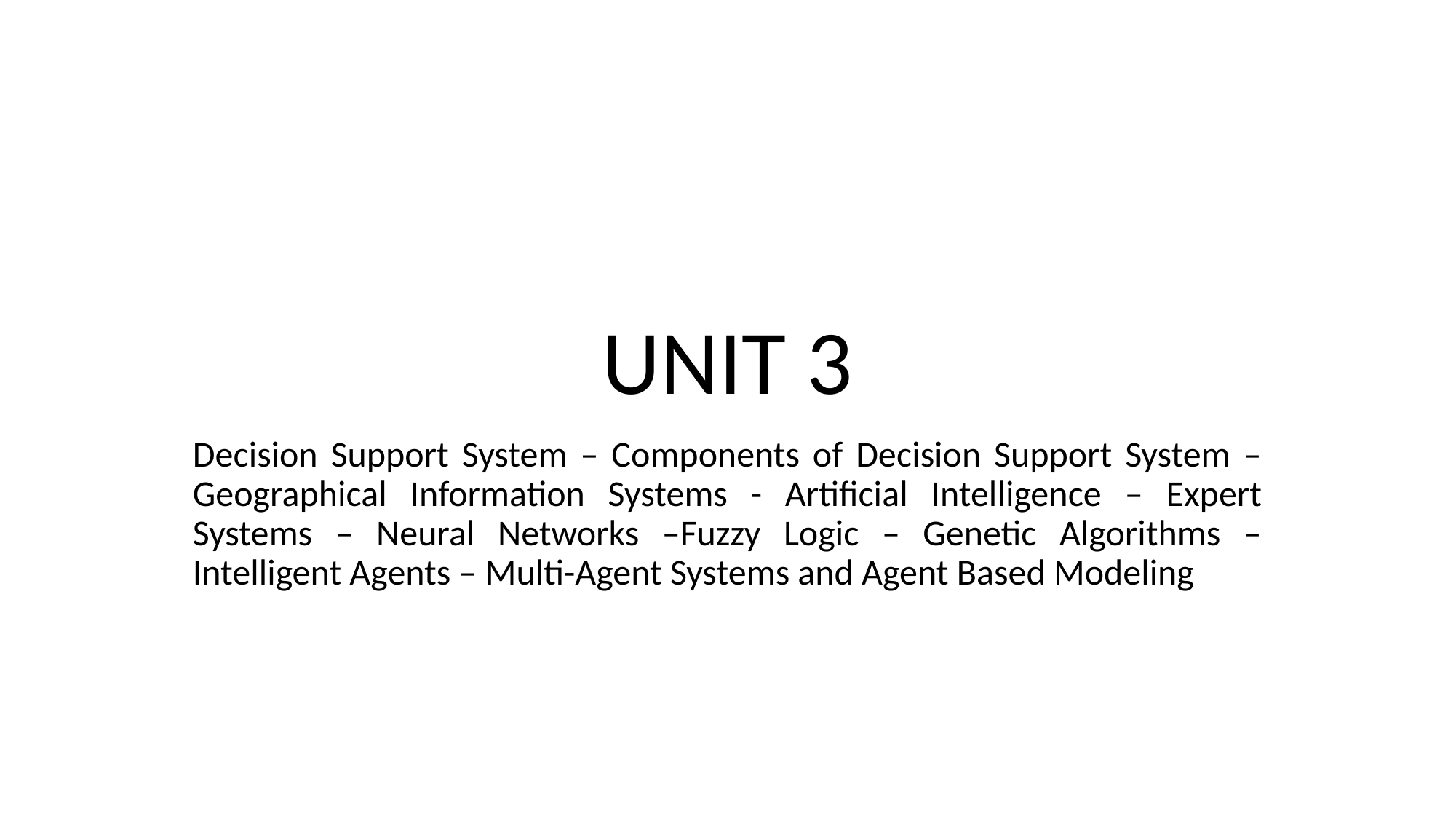

# UNIT 3
Decision Support System – Components of Decision Support System – Geographical Information Systems - Artificial Intelligence – Expert Systems – Neural Networks –Fuzzy Logic – Genetic Algorithms – Intelligent Agents – Multi-Agent Systems and Agent Based Modeling